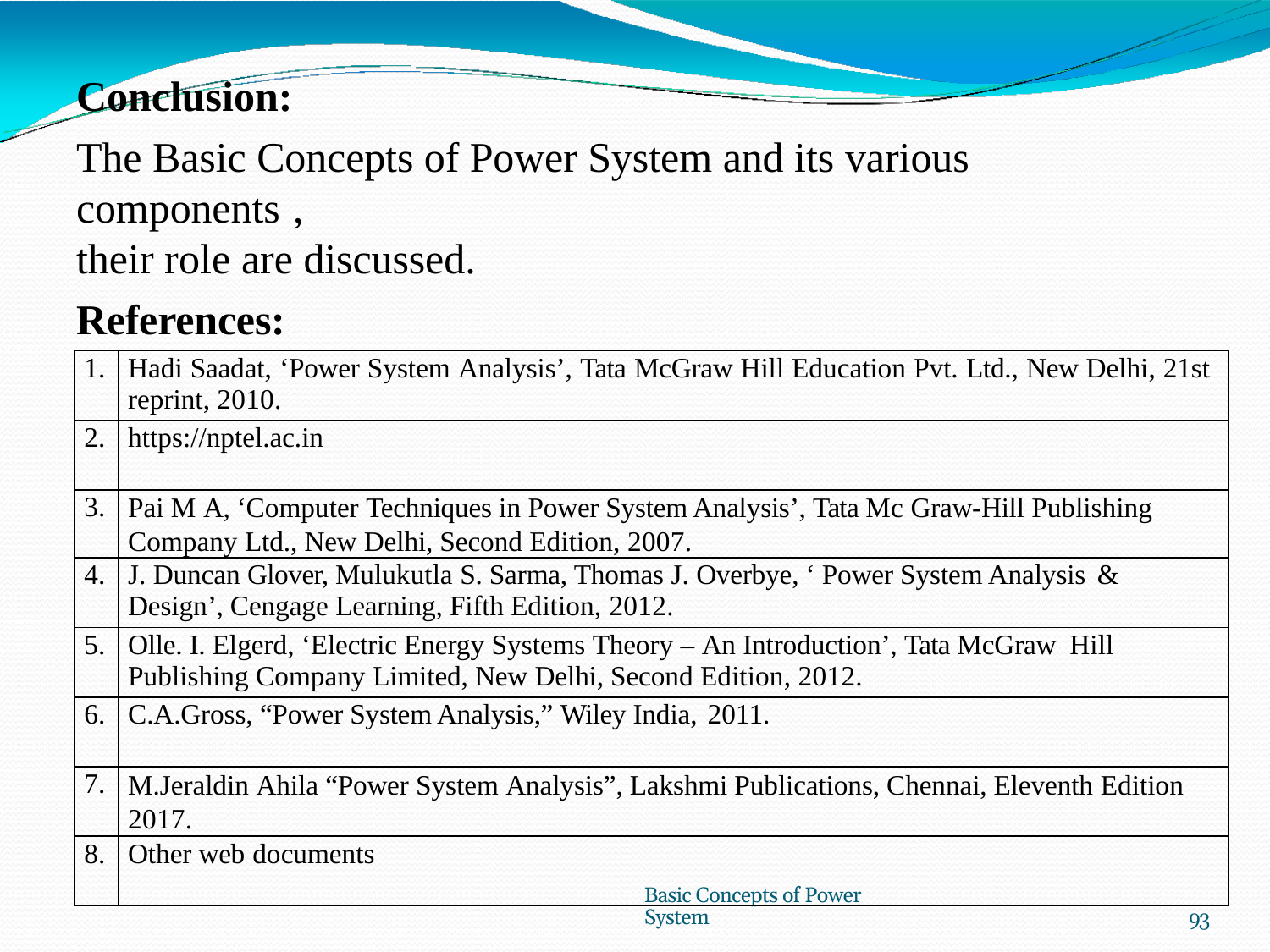

Conclusion:
The Basic Concepts of Power System and its various components ,
their role are discussed.
References:
| 1. | Hadi Saadat, ‘Power System Analysis’, Tata McGraw Hill Education Pvt. Ltd., New Delhi, 21st reprint, 2010. |
| --- | --- |
| 2. | https://nptel.ac.in |
| 3. | Pai M A, ‘Computer Techniques in Power System Analysis’, Tata Mc Graw-Hill Publishing Company Ltd., New Delhi, Second Edition, 2007. |
| 4. | J. Duncan Glover, Mulukutla S. Sarma, Thomas J. Overbye, ‘ Power System Analysis & Design’, Cengage Learning, Fifth Edition, 2012. |
| 5. | Olle. I. Elgerd, ‘Electric Energy Systems Theory – An Introduction’, Tata McGraw Hill Publishing Company Limited, New Delhi, Second Edition, 2012. |
| 6. | C.A.Gross, “Power System Analysis,” Wiley India, 2011. |
| 7. | M.Jeraldin Ahila “Power System Analysis”, Lakshmi Publications, Chennai, Eleventh Edition 2017. |
| 8. | Other web documents |
Basic Concepts of Power System
93